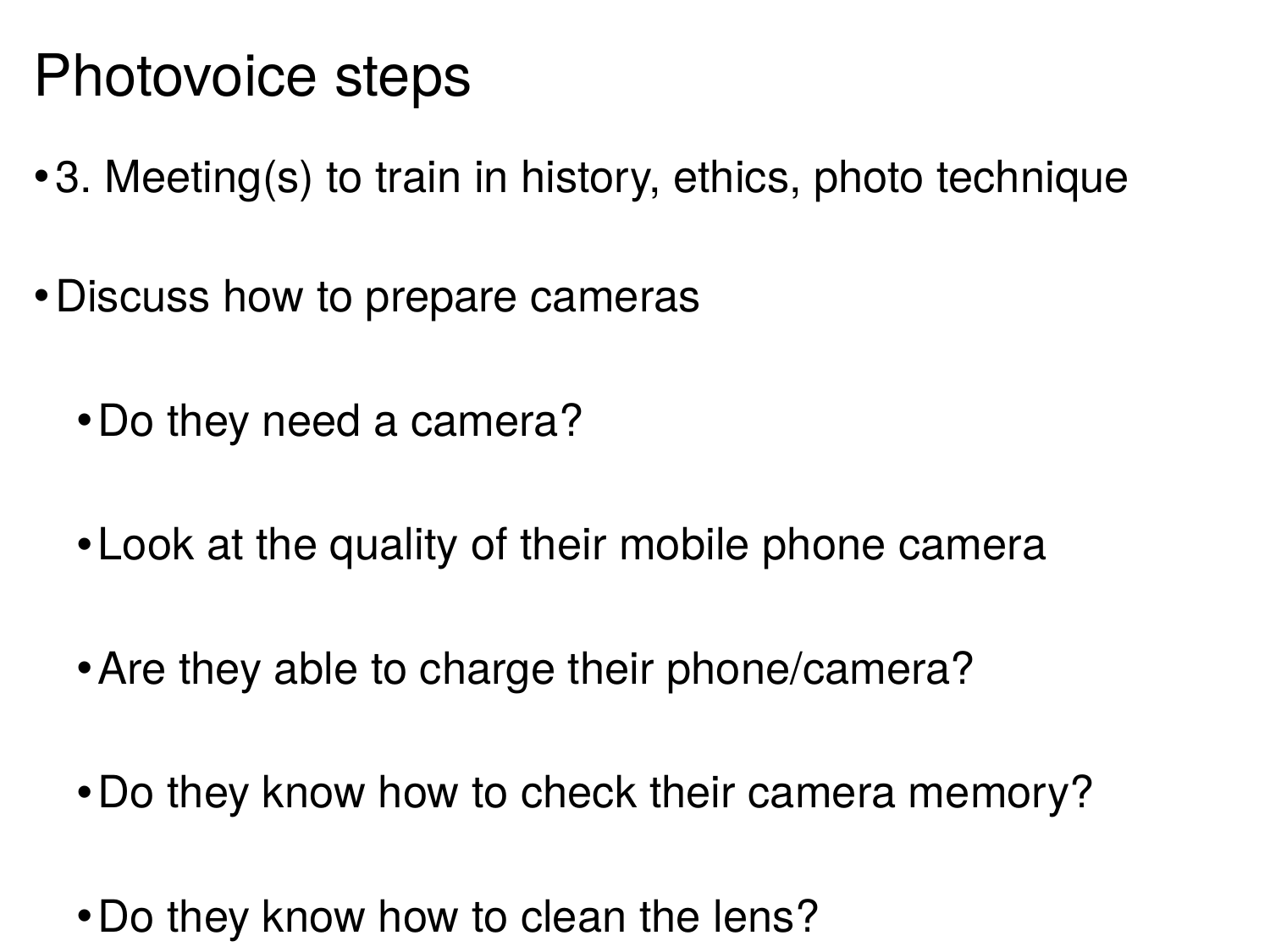

# Photovoice steps
3. Meeting(s) to train in history, ethics, photo technique

Discuss how to prepare cameras

Do they need a camera?

Look at the quality of their mobile phone camera

Are they able to charge their phone/camera?

Do they know how to check their camera memory?

Do they know how to clean the lens?